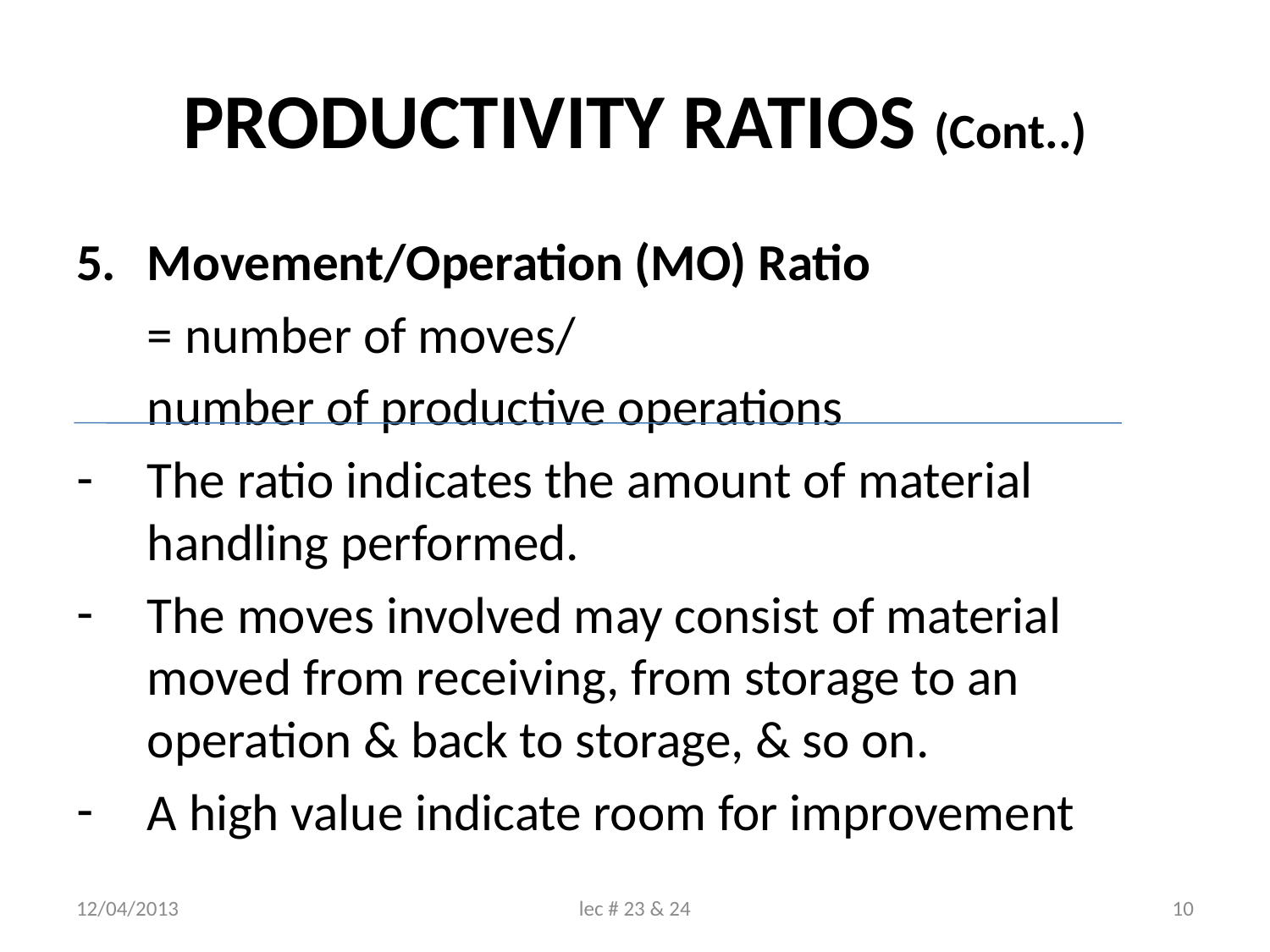

# PRODUCTIVITY RATIOS (Cont..)
Movement/Operation (MO) Ratio
	= number of moves/
		number of productive operations
The ratio indicates the amount of material handling performed.
The moves involved may consist of material moved from receiving, from storage to an operation & back to storage, & so on.
A high value indicate room for improvement
12/04/2013
lec # 23 & 24
10